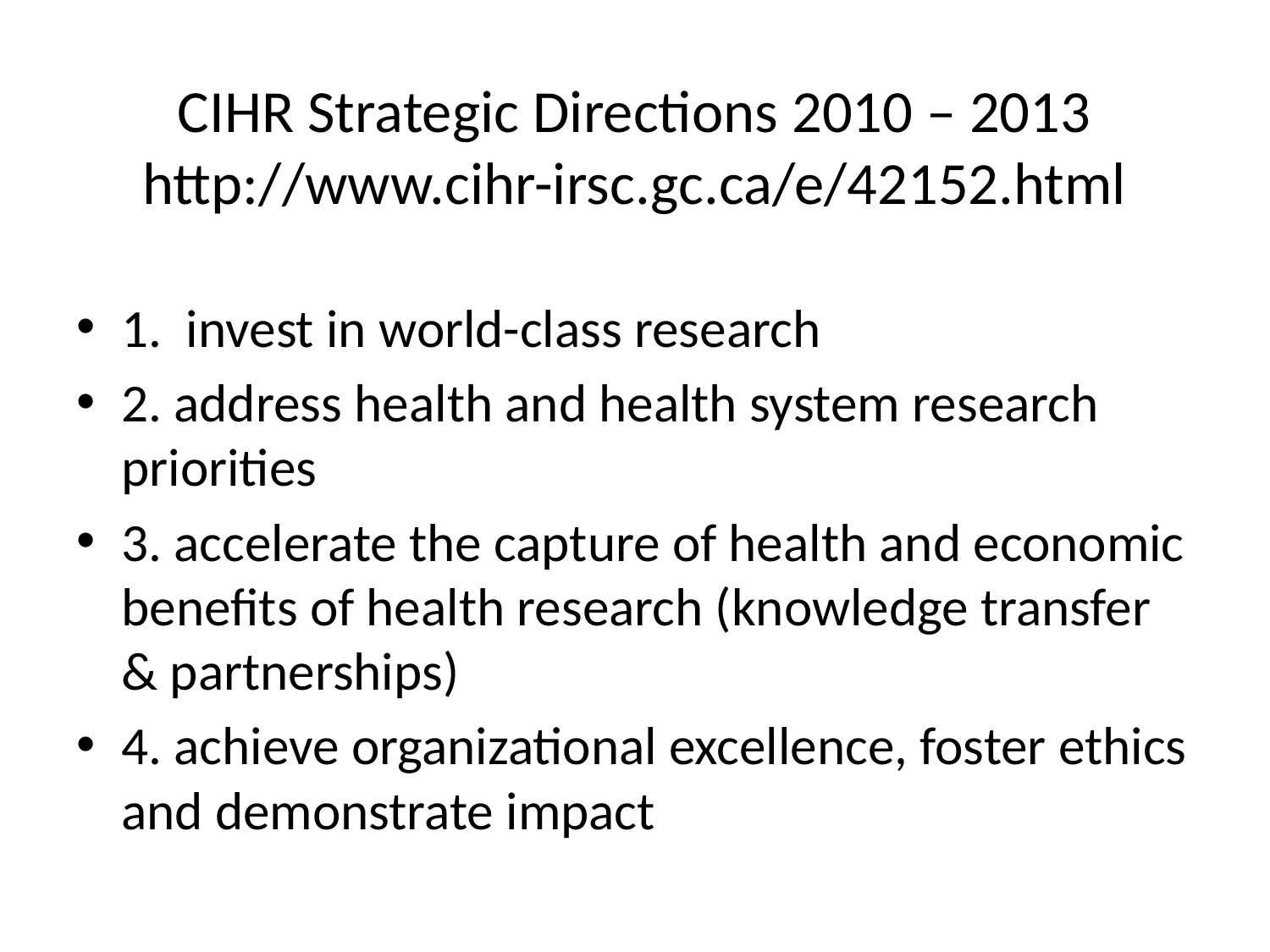

# CIHR Strategic Directions 2010 – 2013 http://www.cihr-irsc.gc.ca/e/42152.html
1.  invest in world-class research
2. address health and health system research priorities
3. accelerate the capture of health and economic benefits of health research (knowledge transfer & partnerships)
4. achieve organizational excellence, foster ethics and demonstrate impact